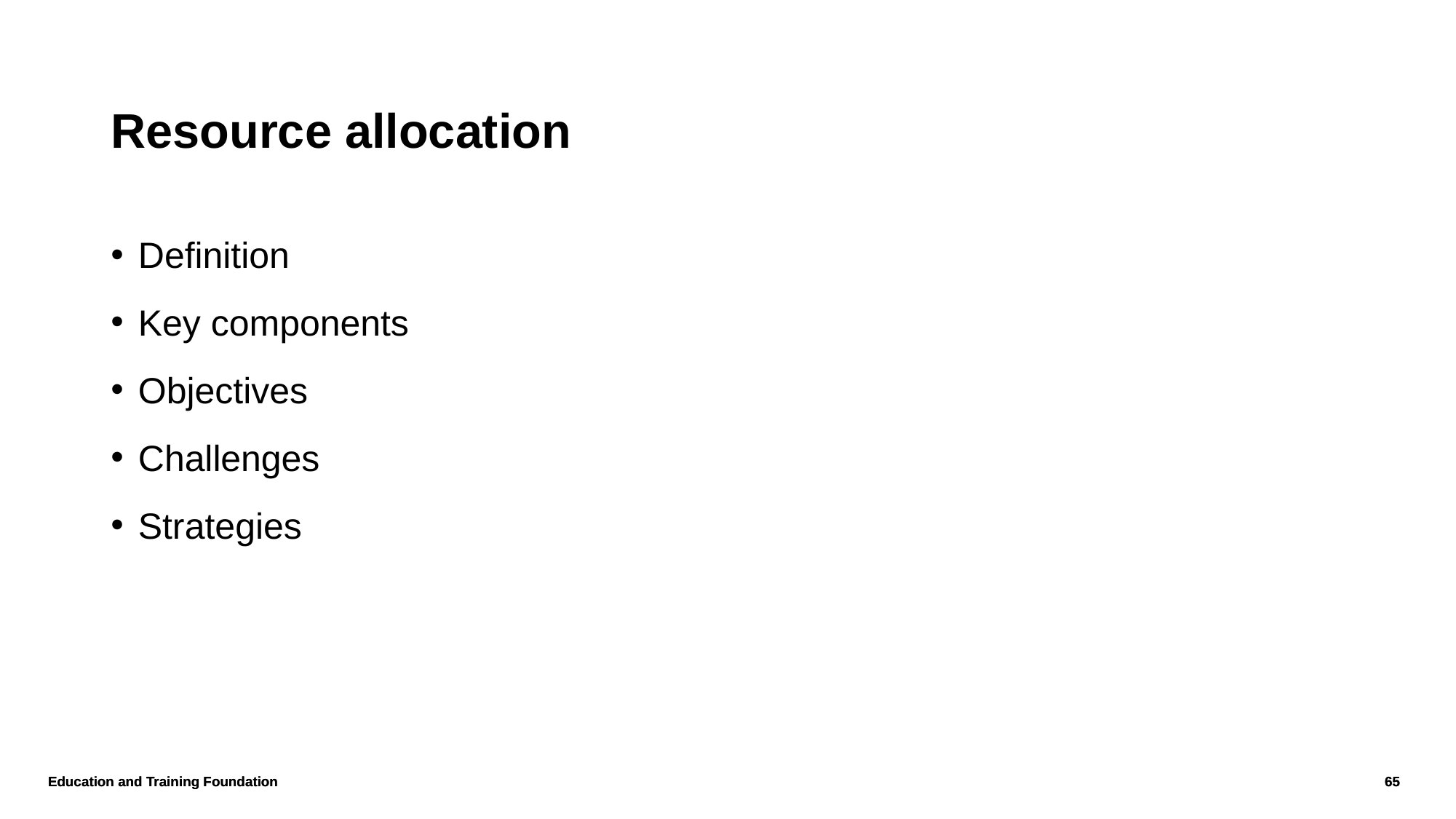

# Resource allocation
Definition
Key components
Objectives
Challenges
Strategies
Education and Training Foundation
65